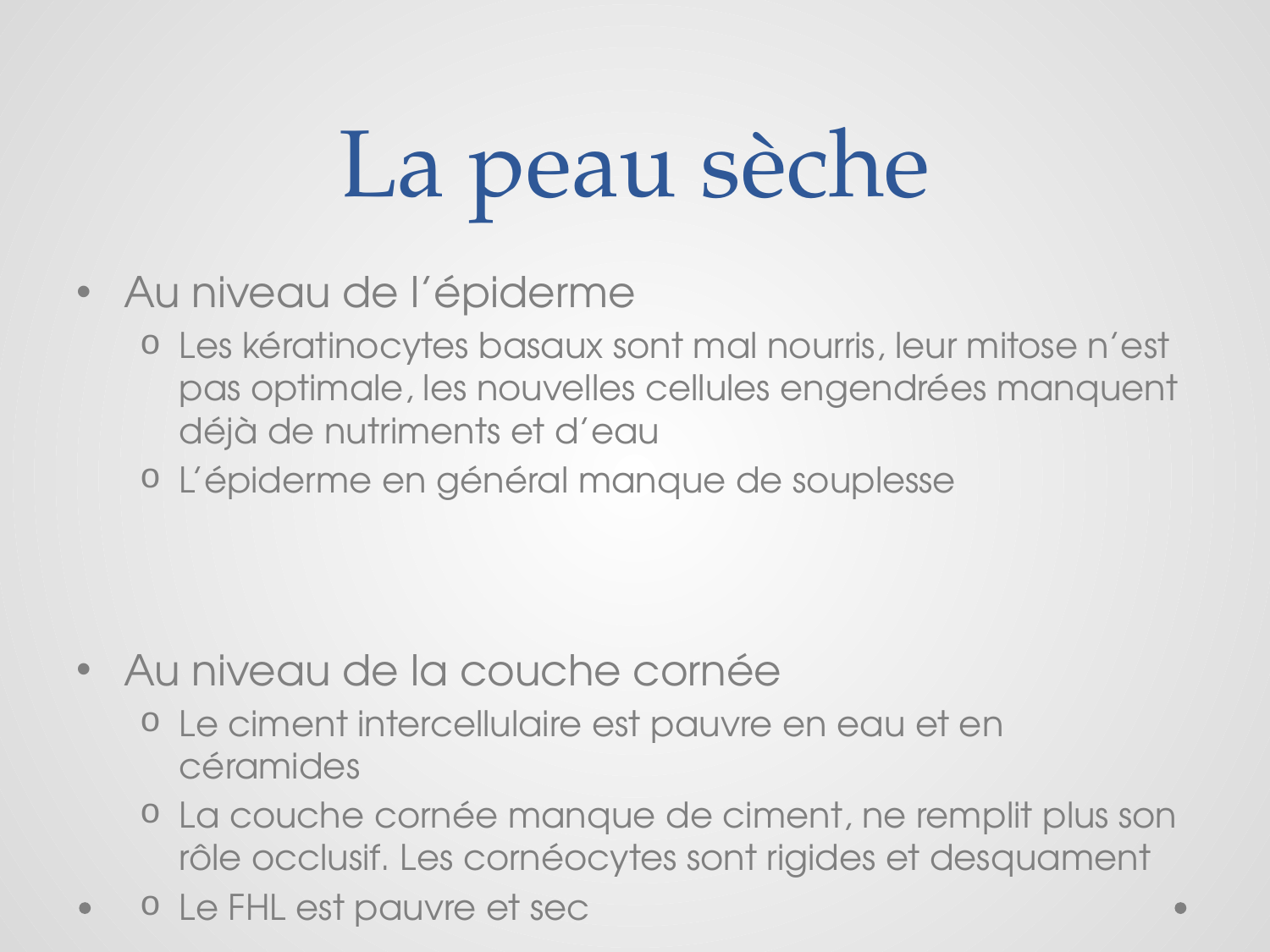

# La peau sèche
Au niveau de l’épiderme
Les kératinocytes basaux sont mal nourris, leur mitose n’est pas optimale, les nouvelles cellules engendrées manquent déjà de nutriments et d’eau
L’épiderme en général manque de souplesse

Au niveau de la couche cornée
Le ciment intercellulaire est pauvre en eau et en céramides
La couche cornée manque de ciment, ne remplit plus son rôle occlusif. Les cornéocytes sont rigides et desquament
Le FHL est pauvre et sec